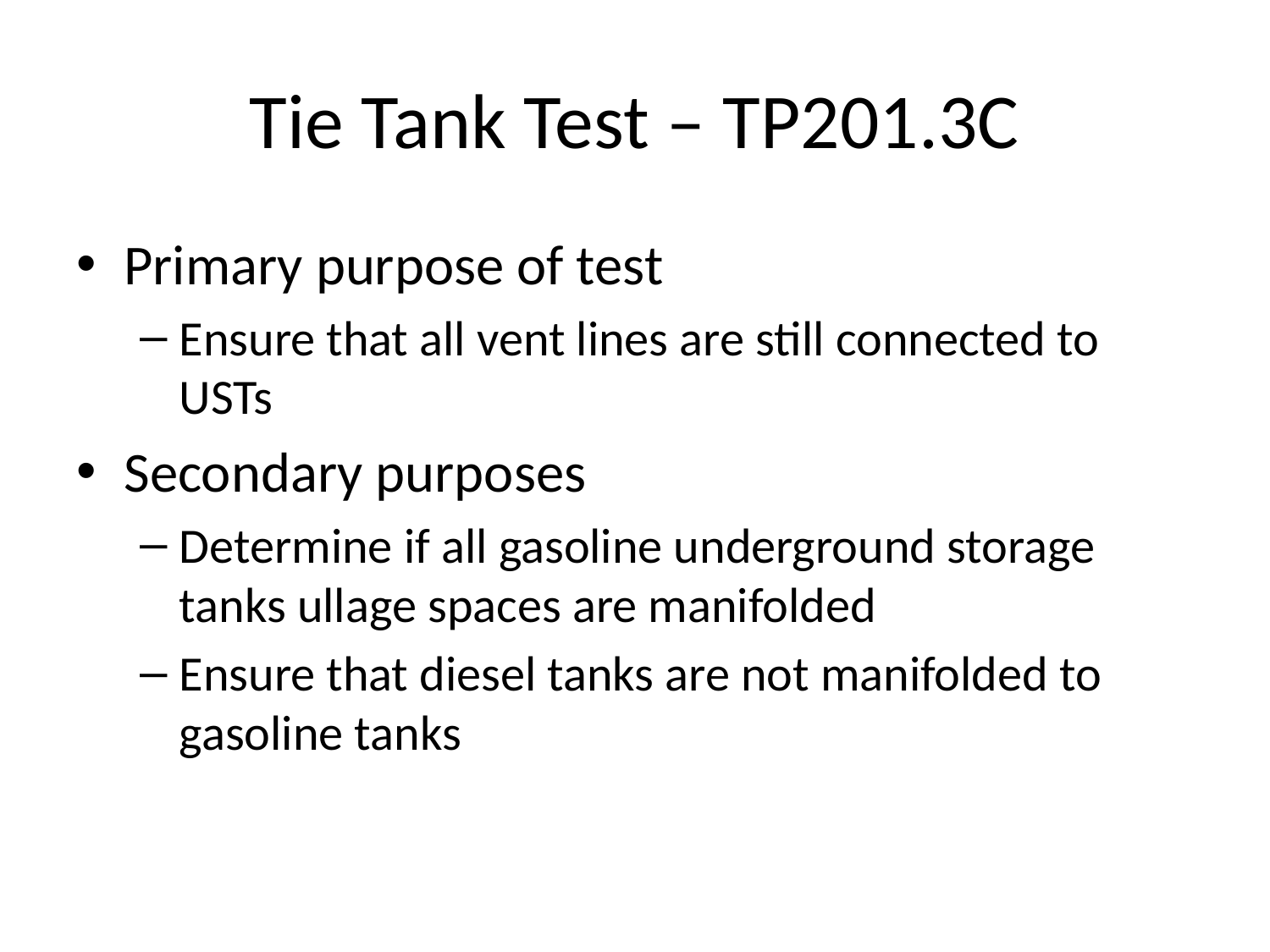

# Tie Tank Test – TP201.3C
Primary purpose of test
Ensure that all vent lines are still connected to USTs
Secondary purposes
Determine if all gasoline underground storage tanks ullage spaces are manifolded
Ensure that diesel tanks are not manifolded to gasoline tanks